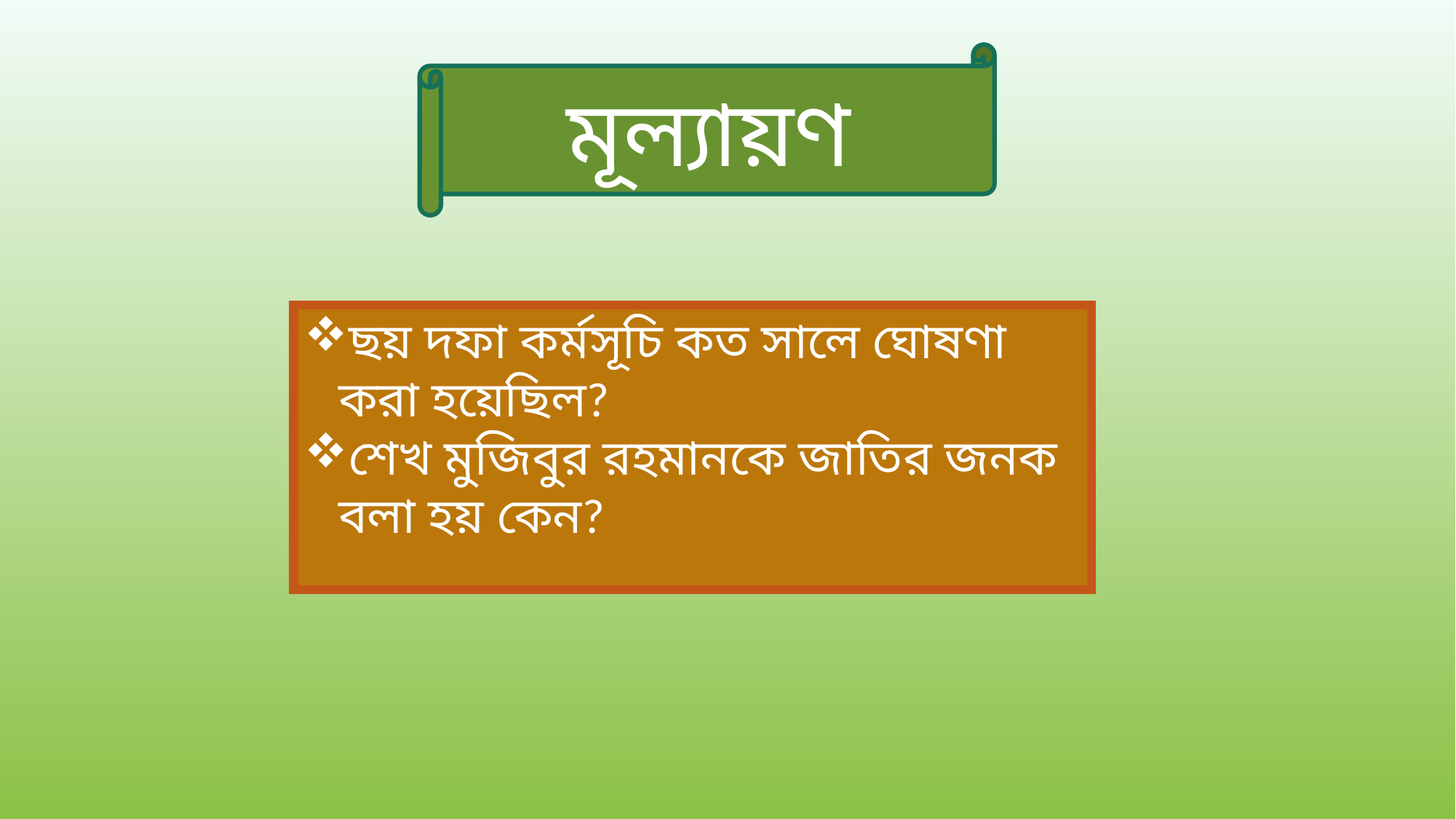

মূল্যায়ণ
ছয় দফা কর্মসূচি কত সালে ঘোষণা করা হয়েছিল?
শেখ মুজিবুর রহমানকে জাতির জনক বলা হয় কেন?